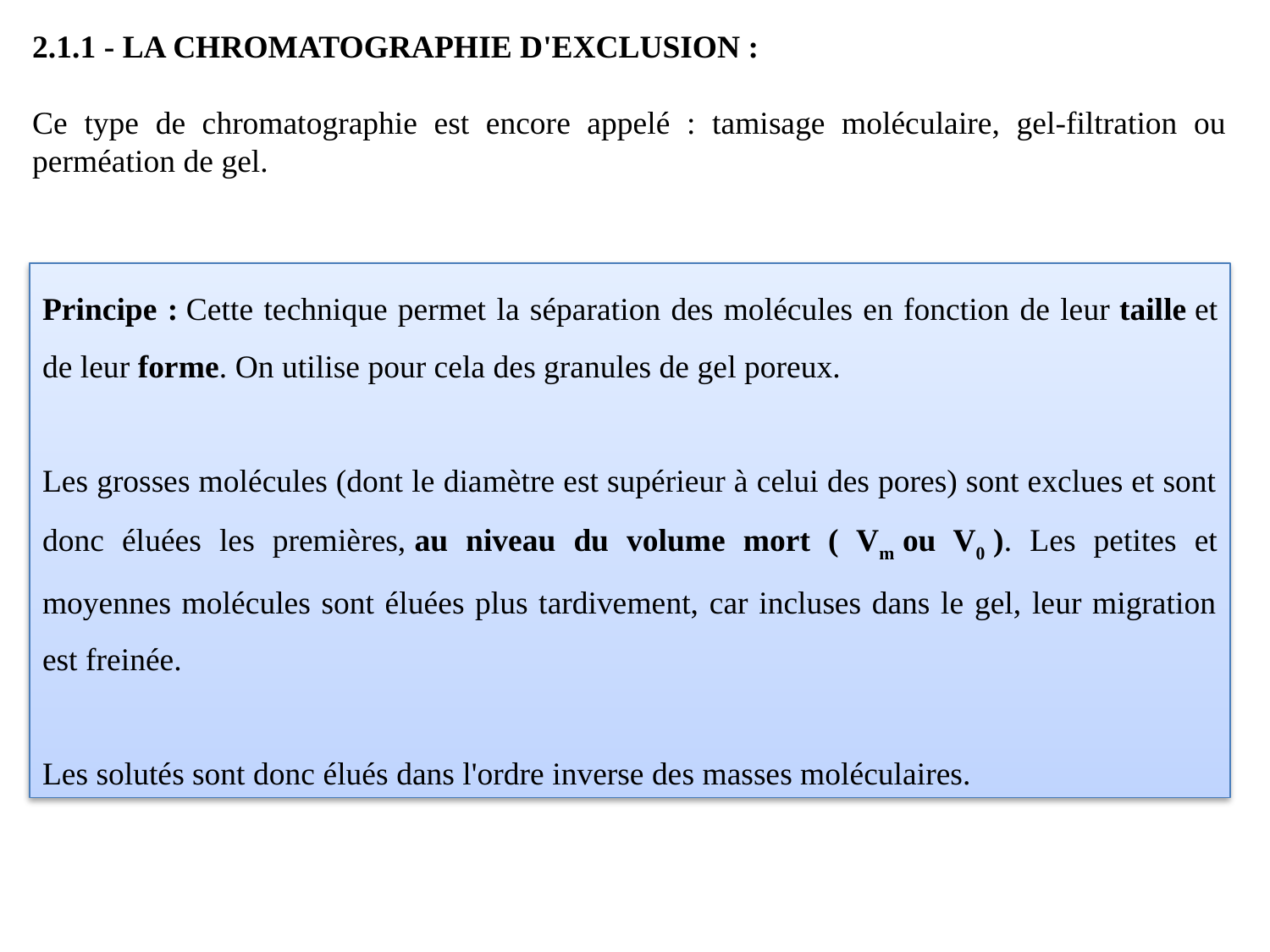

2.1.1 - LA CHROMATOGRAPHIE D'EXCLUSION :
 
Ce type de chromatographie est encore appelé : tamisage moléculaire, gel-filtration ou perméation de gel.

Principe : Cette technique permet la séparation des molécules en fonction de leur taille et de leur forme. On utilise pour cela des granules de gel poreux.
Les grosses molécules (dont le diamètre est supérieur à celui des pores) sont exclues et sont donc éluées les premières, au niveau du volume mort ( Vm ou V0 ). Les petites et moyennes molécules sont éluées plus tardivement, car incluses dans le gel, leur migration est freinée.
Les solutés sont donc élués dans l'ordre inverse des masses moléculaires.